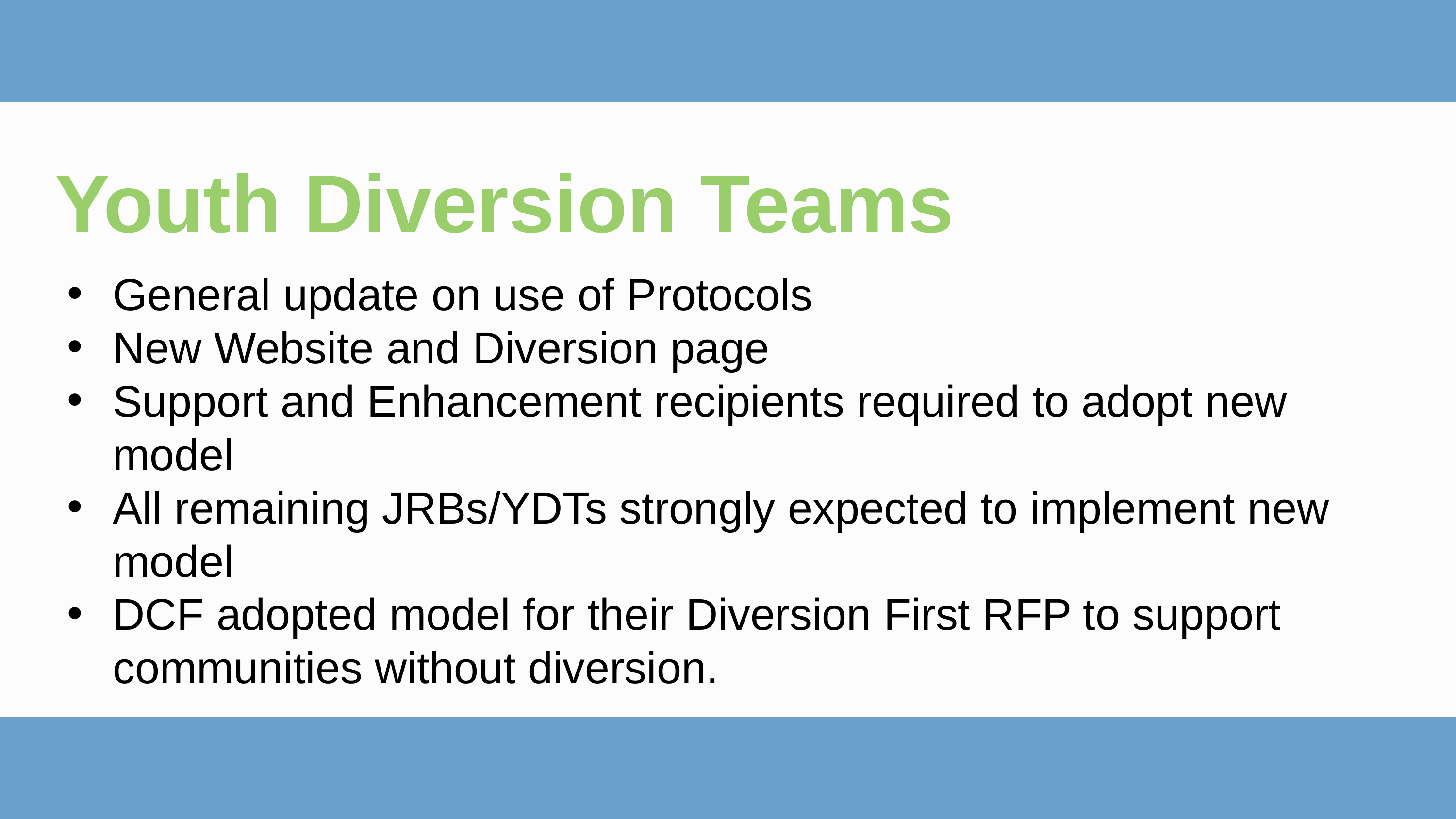

Youth Diversion Teams
General update on use of Protocols
New Website and Diversion page
Support and Enhancement recipients required to adopt new model
All remaining JRBs/YDTs strongly expected to implement new model
DCF adopted model for their Diversion First RFP to support communities without diversion.